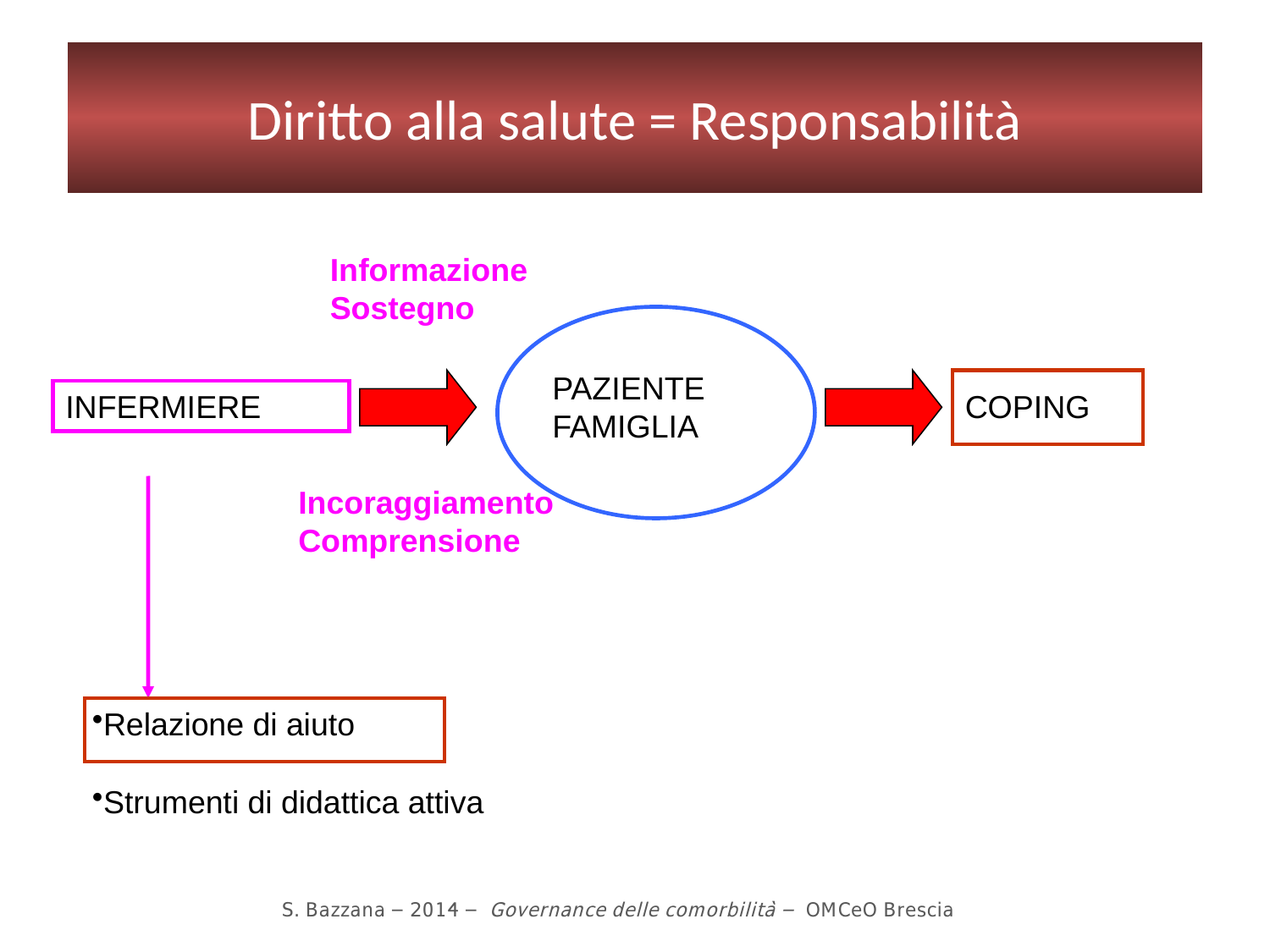

Diritto alla salute = Responsabilità
Informazione Sostegno

PAZIENTE FAMIGLIA

INFERMIERE
COPING

Incoraggiamento Comprensione
Relazione di aiuto

Strumenti di didattica attiva

   S. Bazzana – 2014 –  Governance delle comorbilità –  OMCeO Brescia